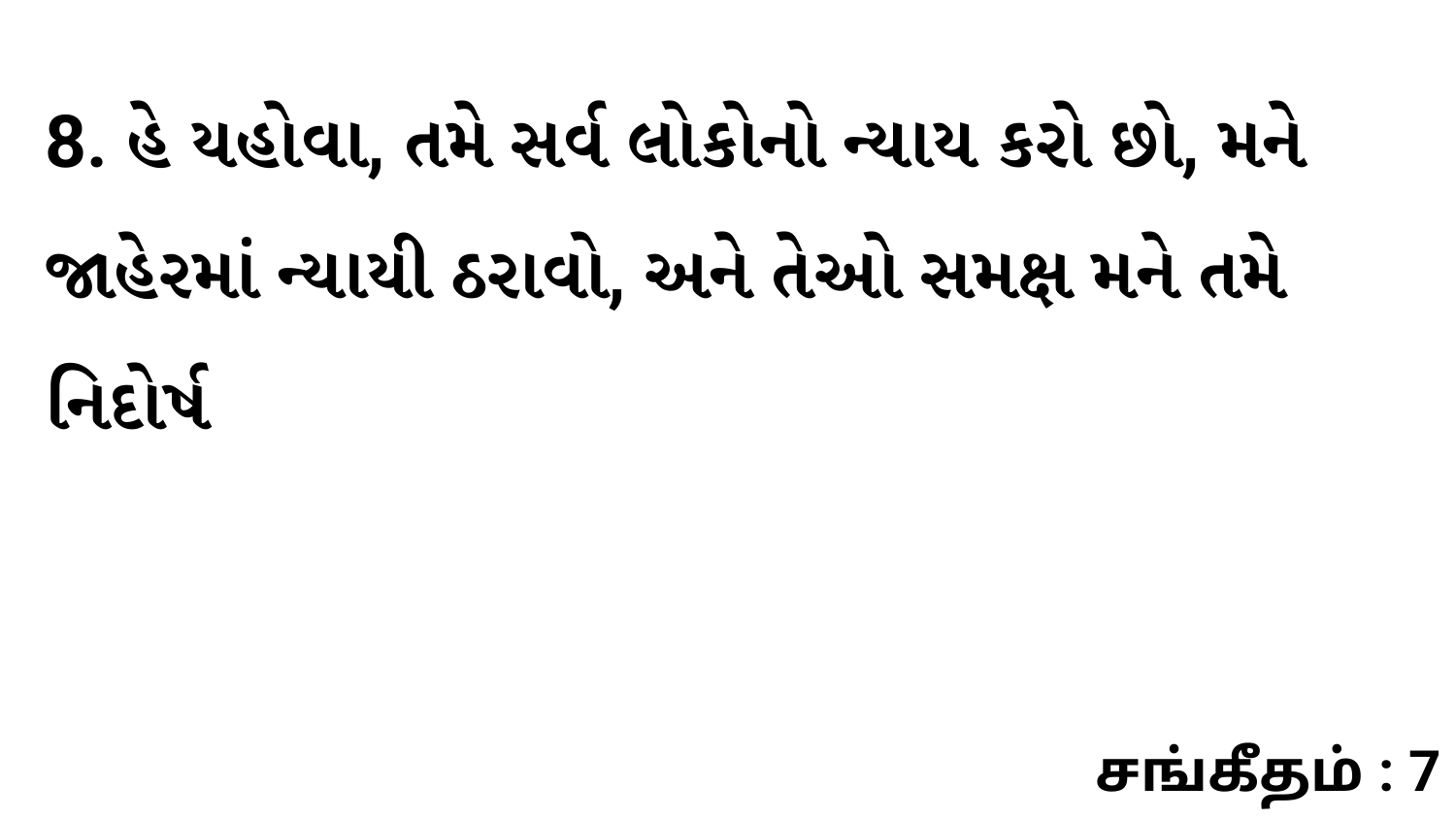

8. હે યહોવા, તમે સર્વ લોકોનો ન્યાય કરો છો, મને જાહેરમાં ન્યાયી ઠરાવો, અને તેઓ સમક્ષ મને તમે નિદોર્ષ
சங்கீதம் : 7